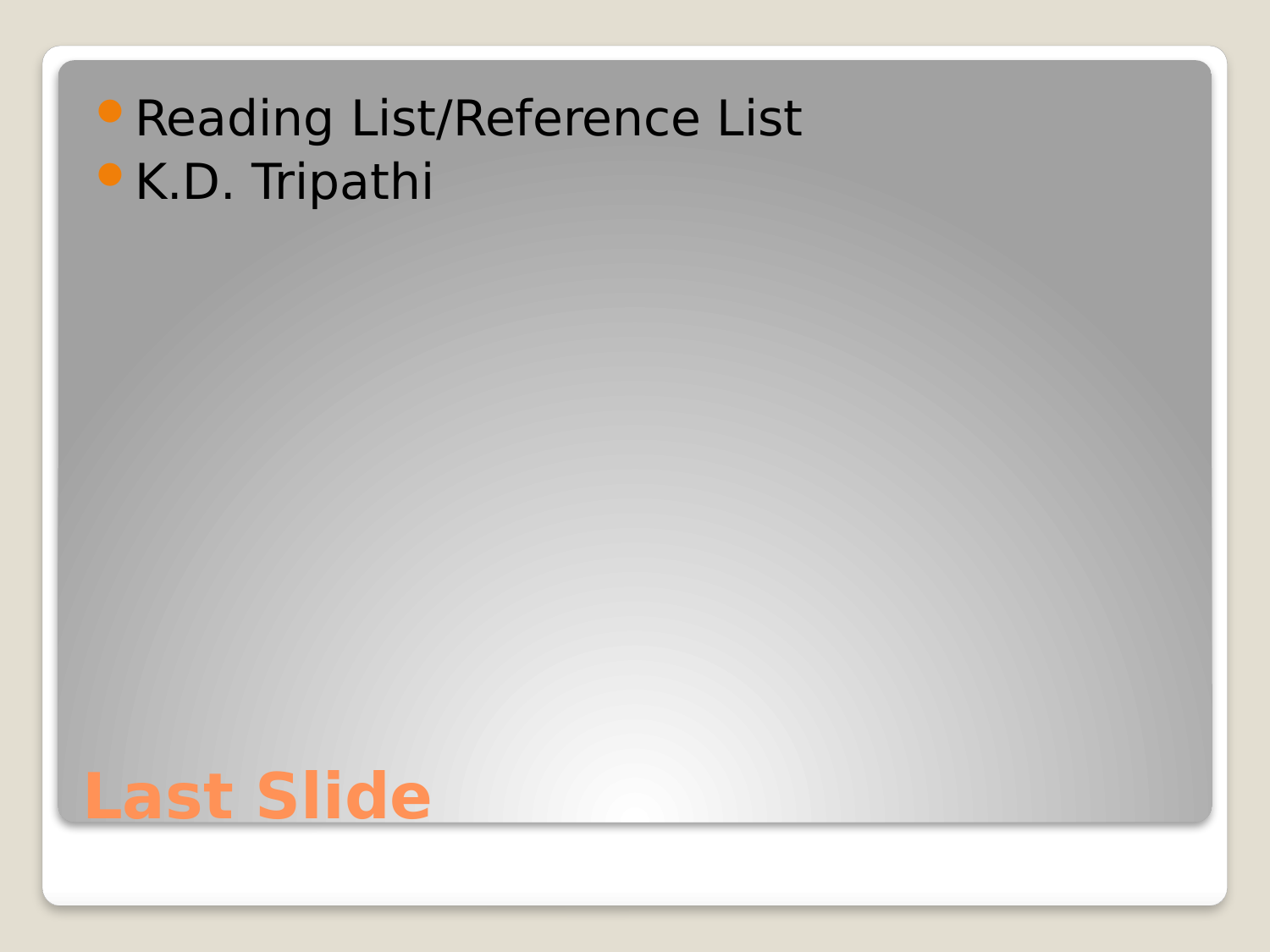

Reading List/Reference List
K.D. Tripathi
# Last Slide